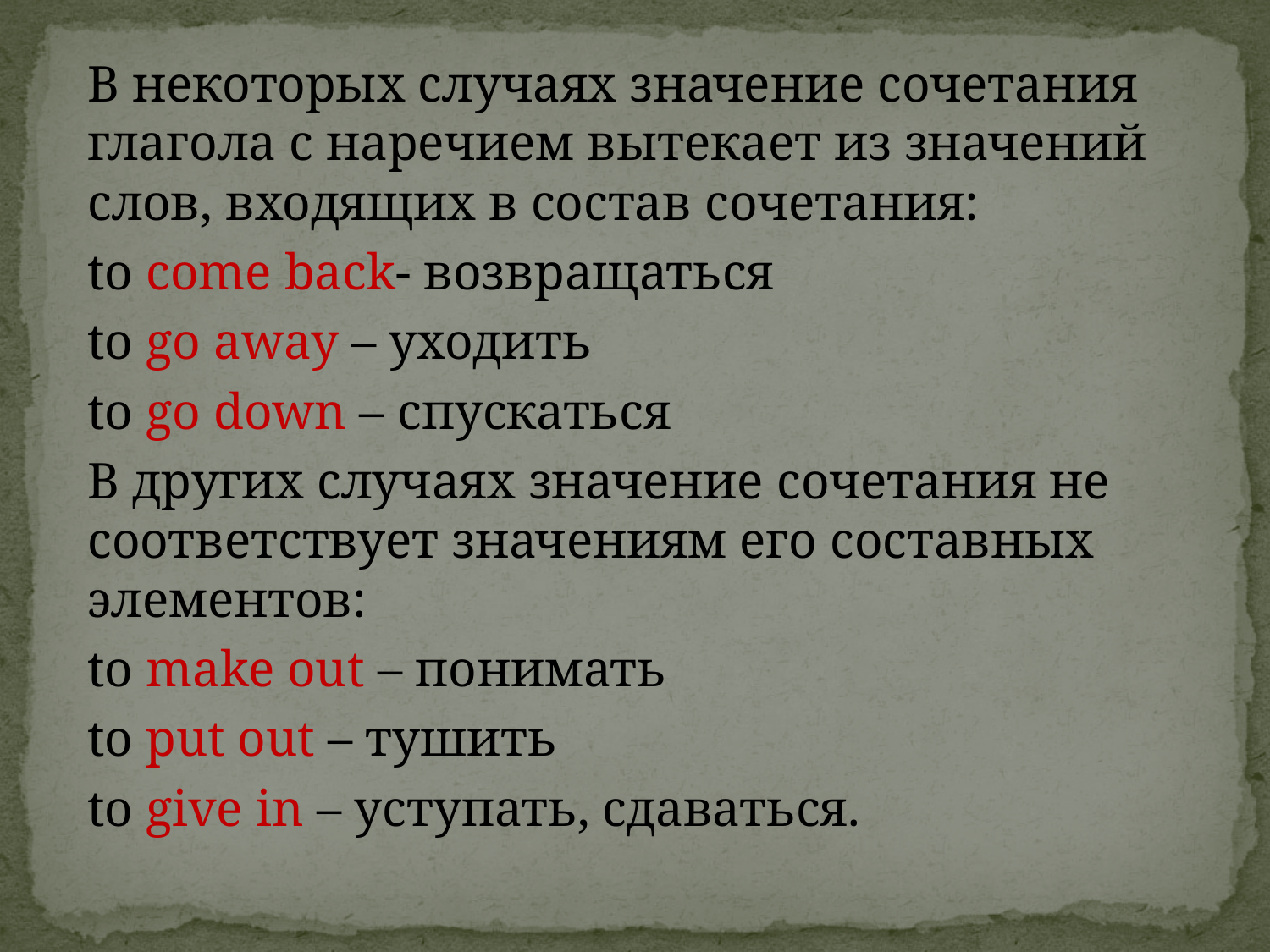

В некоторых случаях значение сочетания глагола с наречием вытекает из значений слов, входящих в состав сочетания:
to come back- возвращаться
to go away – уходить
to go down – спускаться
В других случаях значение сочетания не соответствует значениям его составных элементов:
to make out – понимать
to put out – тушить
to give in – уступать, сдаваться.